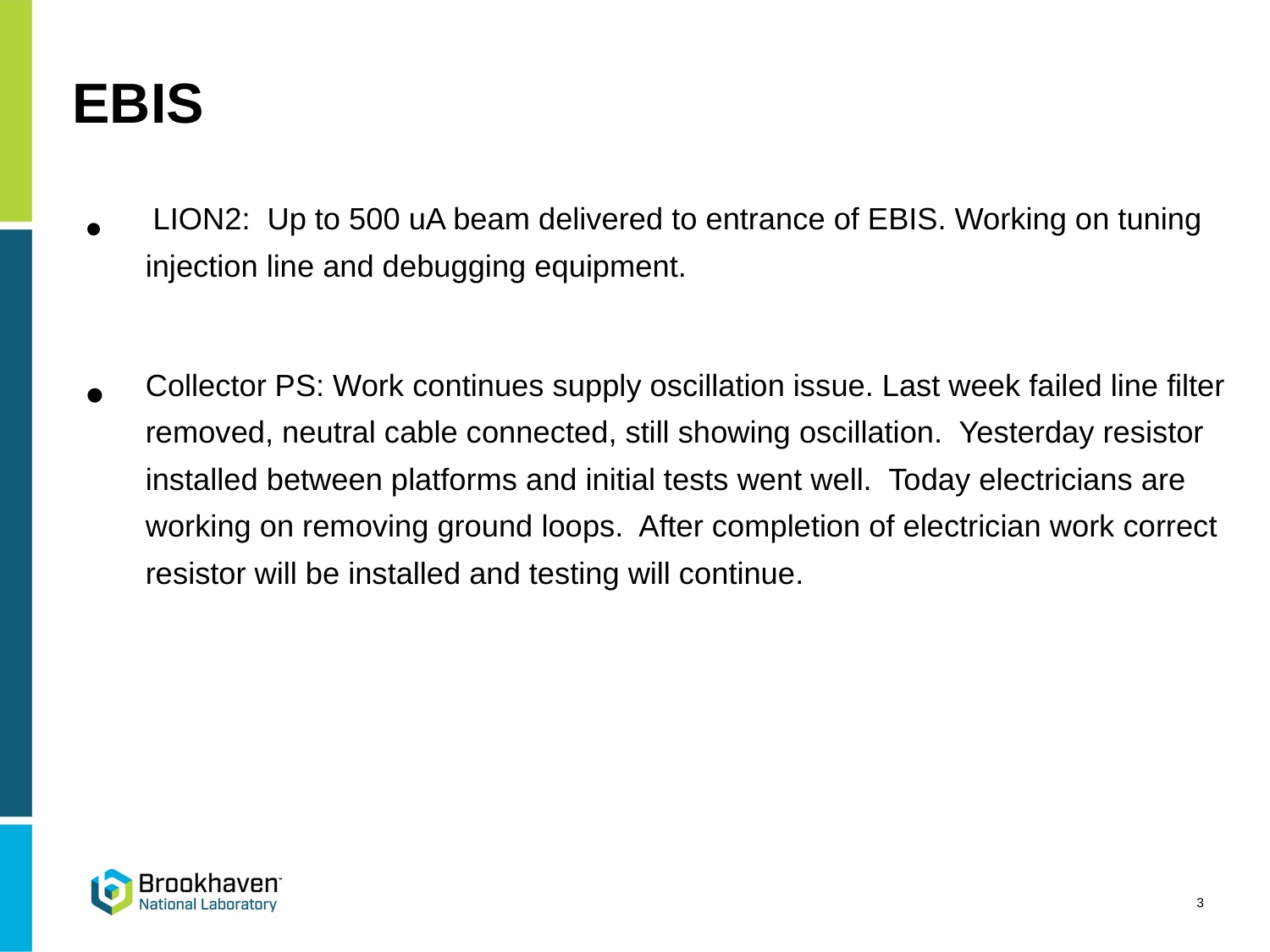

# EBIS

 LION2:  Up to 500 uA beam delivered to entrance of EBIS. Working on tuning injection line and debugging equipment.

Collector PS: Work continues supply oscillation issue. Last week failed line filter removed, neutral cable connected, still showing oscillation.  Yesterday resistor installed between platforms and initial tests went well.  Today electricians are working on removing ground loops.  After completion of electrician work correct resistor will be installed and testing will continue.

3